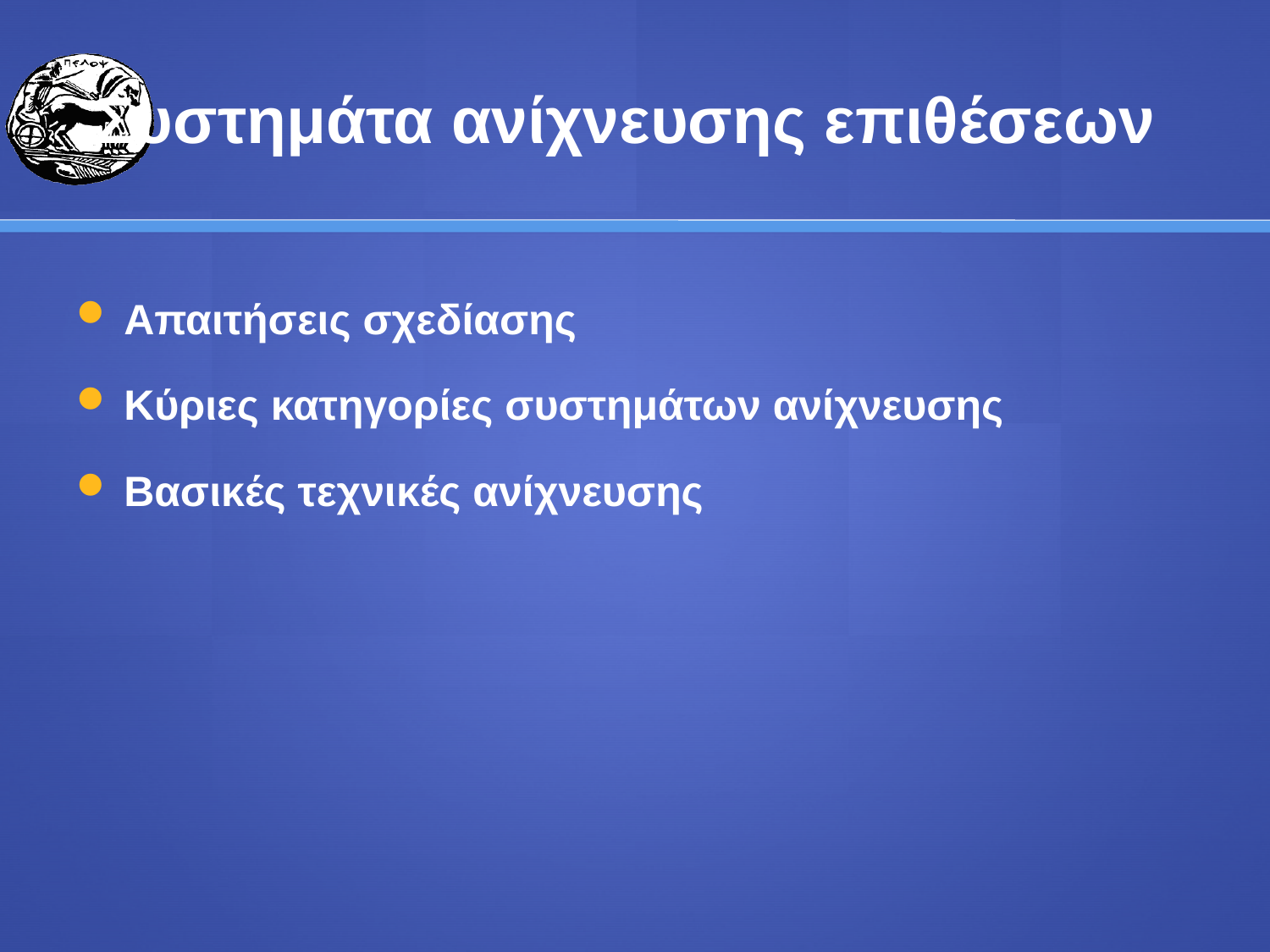

# Συστημάτα ανίχνευσης επιθέσεων
Απαιτήσεις σχεδίασης
Κύριες κατηγορίες συστημάτων ανίχνευσης
Βασικές τεχνικές ανίχνευσης